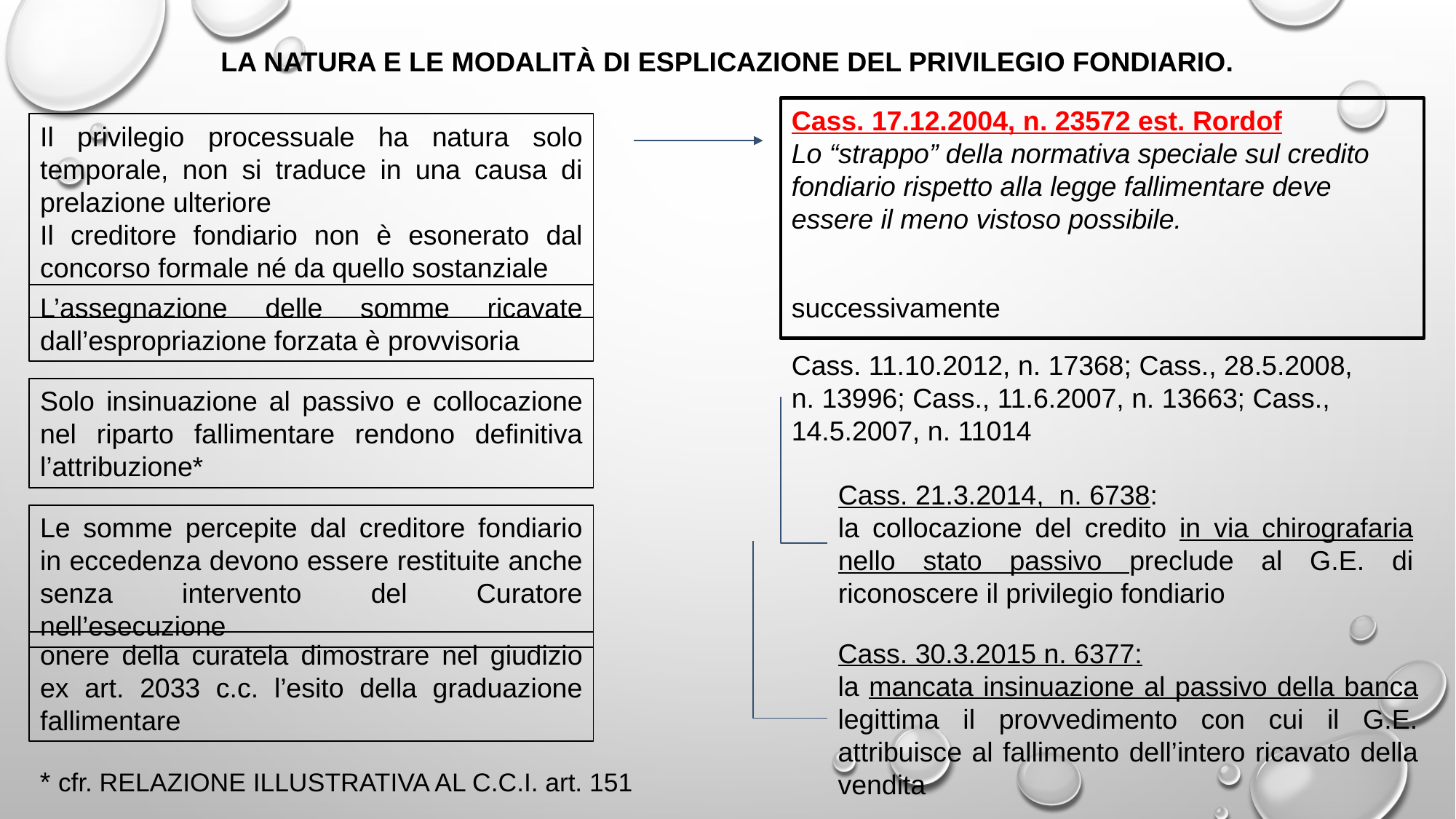

LA NATURA E LE MODALITÀ DI ESPLICAZIONE DEL PRIVILEGIO FONDIARIO.
Cass. 17.12.2004, n. 23572 est. Rordof
Lo “strappo” della normativa speciale sul credito fondiario rispetto alla legge fallimentare deve essere il meno vistoso possibile.

Il privilegio processuale ha natura solo temporale, non si traduce in una causa di prelazione ulteriore
Il creditore fondiario non è esonerato dal concorso formale né da quello sostanziale

successivamente
L’assegnazione delle somme ricavate dall’espropriazione forzata è provvisoria
Cass. 11.10.2012, n. 17368; Cass., 28.5.2008, n. 13996; Cass., 11.6.2007, n. 13663; Cass., 14.5.2007, n. 11014
Solo insinuazione al passivo e collocazione nel riparto fallimentare rendono definitiva l’attribuzione*
Cass. 21.3.2014,  n. 6738:
la collocazione del credito in via chirografaria nello stato passivo preclude al G.E. di riconoscere il privilegio fondiario
Le somme percepite dal creditore fondiario in eccedenza devono essere restituite anche senza intervento del Curatore nell’esecuzione
Cass. 30.3.2015 n. 6377:
la mancata insinuazione al passivo della banca legittima il provvedimento con cui il G.E. attribuisce al fallimento dell’intero ricavato della vendita
onere della curatela dimostrare nel giudizio ex art. 2033 c.c. l’esito della graduazione fallimentare
* cfr. RELAZIONE ILLUSTRATIVA AL C.C.I. art. 151